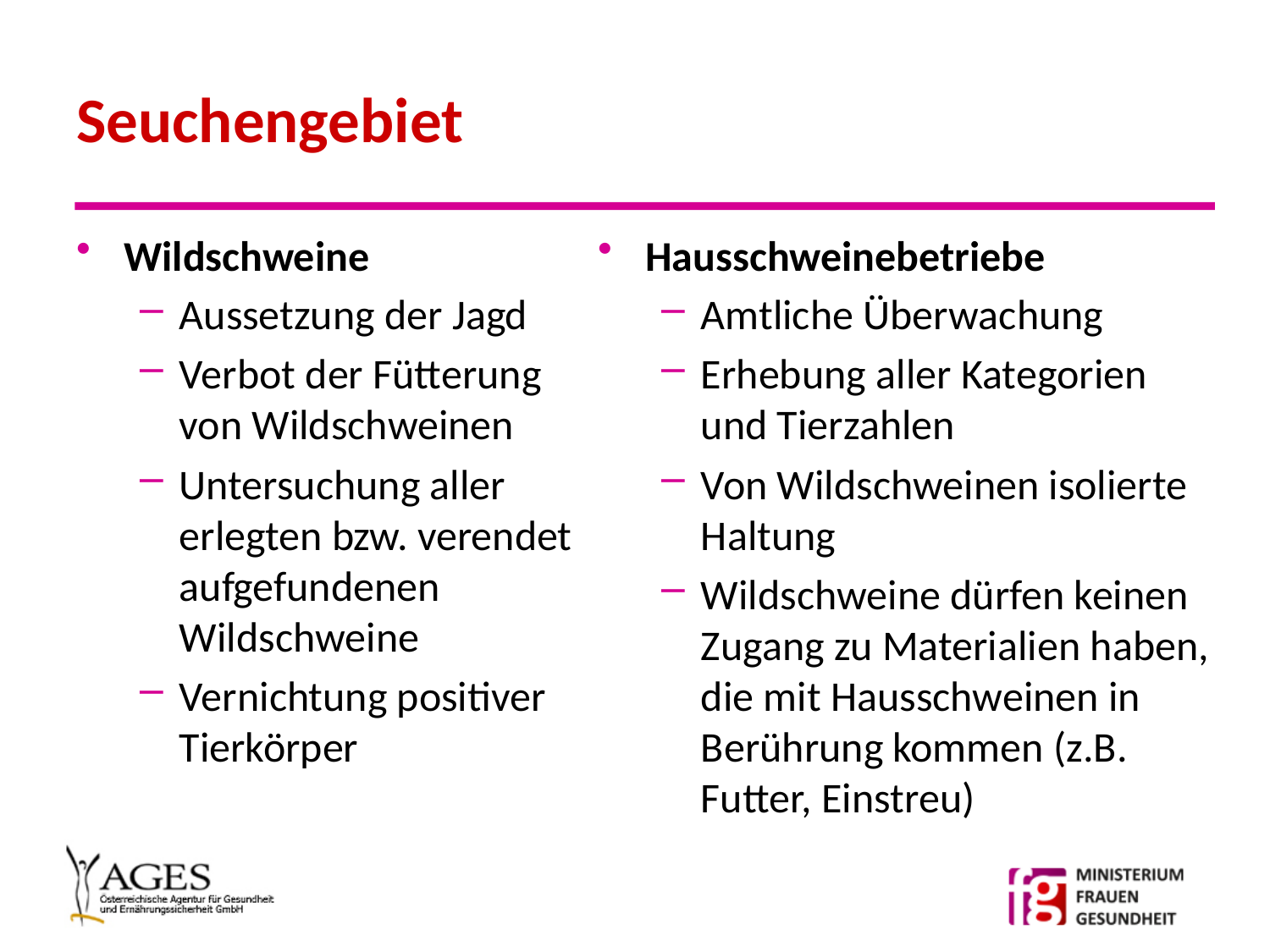

# Seuchengebiet
Wildschweine
Aussetzung der Jagd
Verbot der Fütterung von Wildschweinen
Untersuchung aller erlegten bzw. verendet aufgefundenen Wildschweine
Vernichtung positiver Tierkörper

Hausschweinebetriebe
Amtliche Überwachung
Erhebung aller Kategorien und Tierzahlen
Von Wildschweinen isolierte Haltung
Wildschweine dürfen keinen Zugang zu Materialien haben, die mit Hausschweinen in Berührung kommen (z.B. Futter, Einstreu)